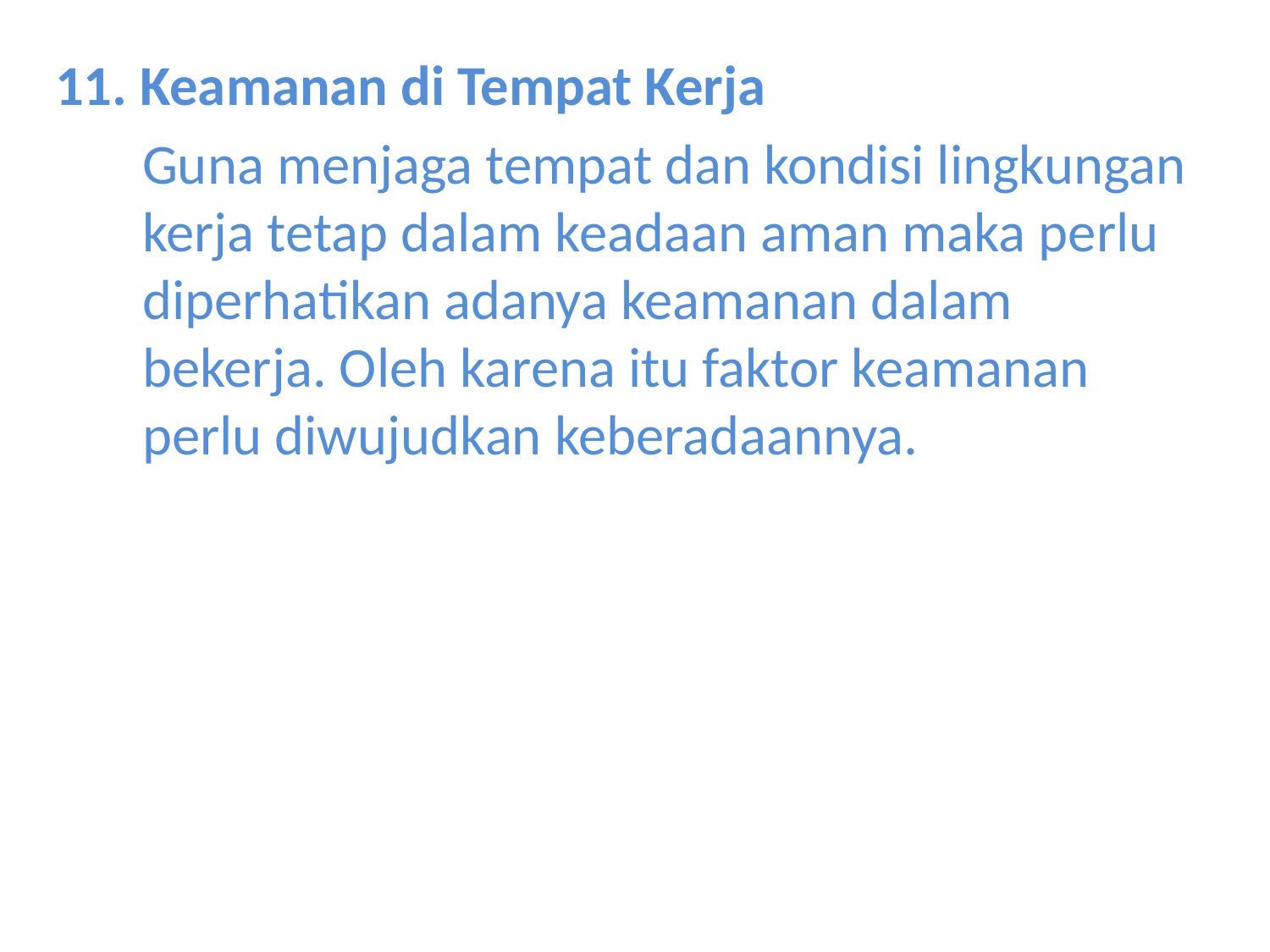

11. Keamanan di Tempat Kerja
	Guna menjaga tempat dan kondisi lingkungan kerja tetap dalam keadaan aman maka perlu diperhatikan adanya keamanan dalam bekerja. Oleh karena itu faktor keamanan perlu diwujudkan keberadaannya.